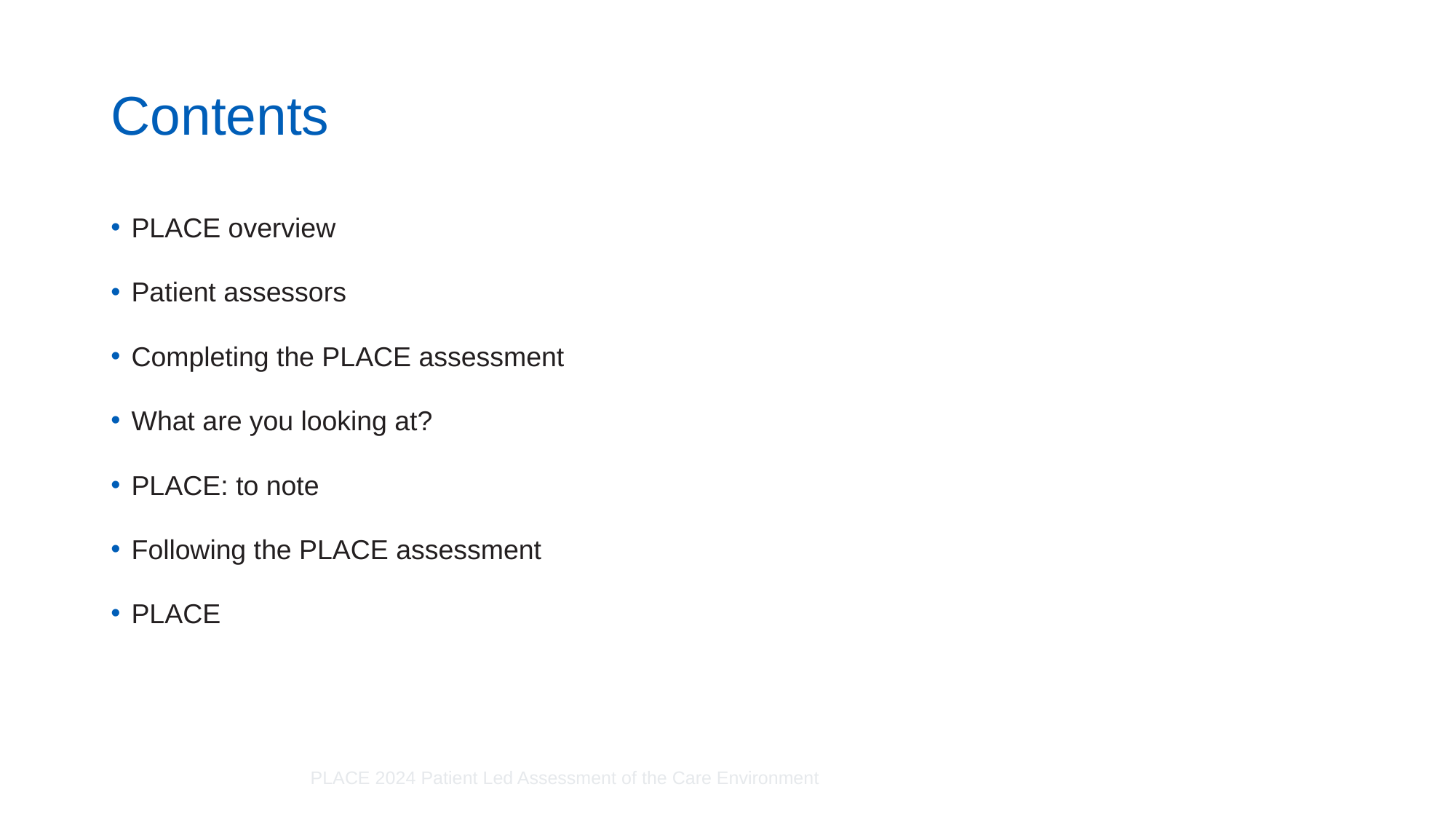

# Contents
PLACE overview
Patient assessors
Completing the PLACE assessment
What are you looking at?
PLACE: to note
Following the PLACE assessment
PLACE

PLACE 2024 Patient Led Assessment of the Care Environment